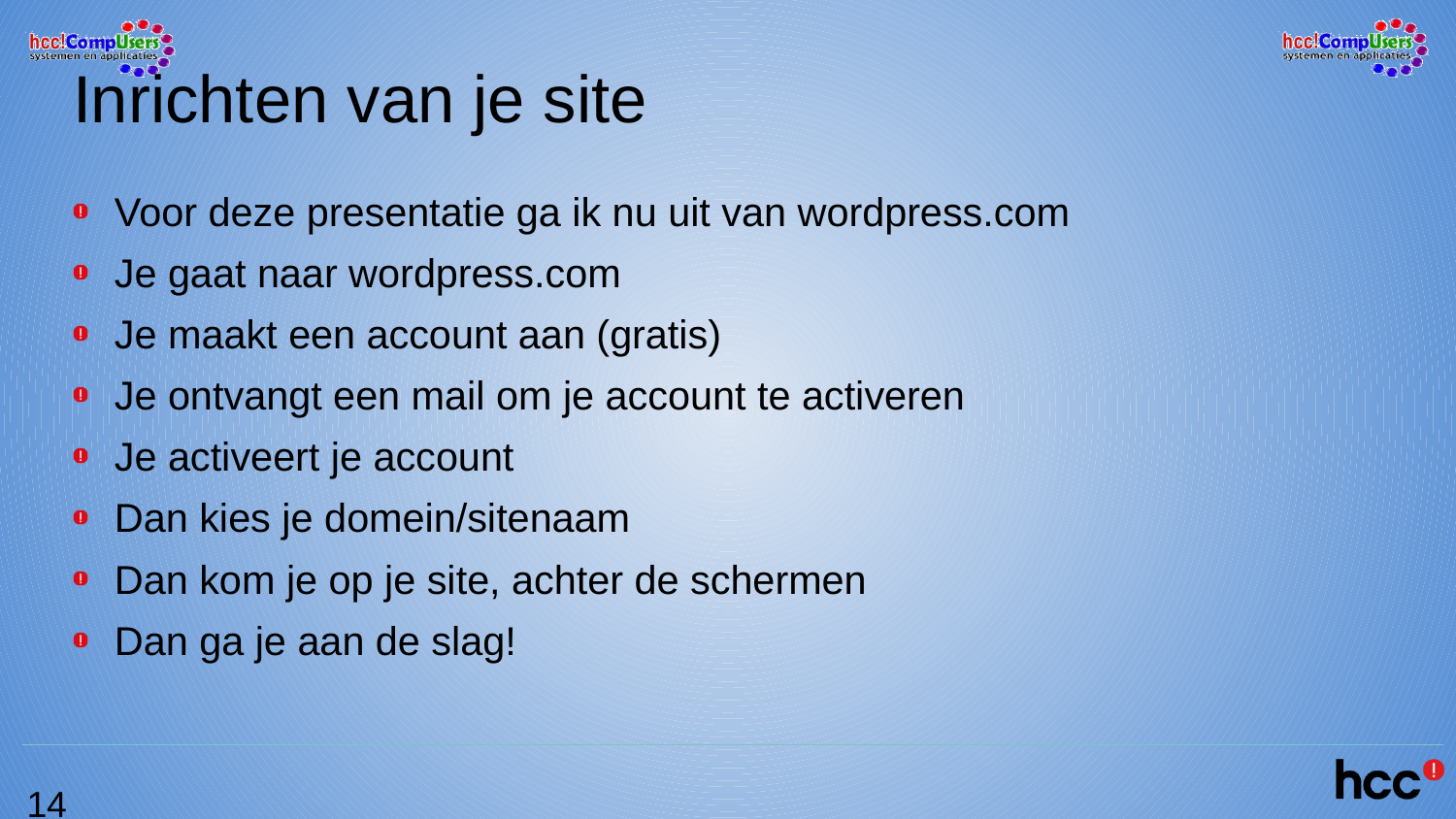

# Inrichten van je site
Voor deze presentatie ga ik nu uit van wordpress.com
Je gaat naar wordpress.com
Je maakt een account aan (gratis)
Je ontvangt een mail om je account te activeren
Je activeert je account
Dan kies je domein/sitenaam
Dan kom je op je site, achter de schermen
Dan ga je aan de slag!

14